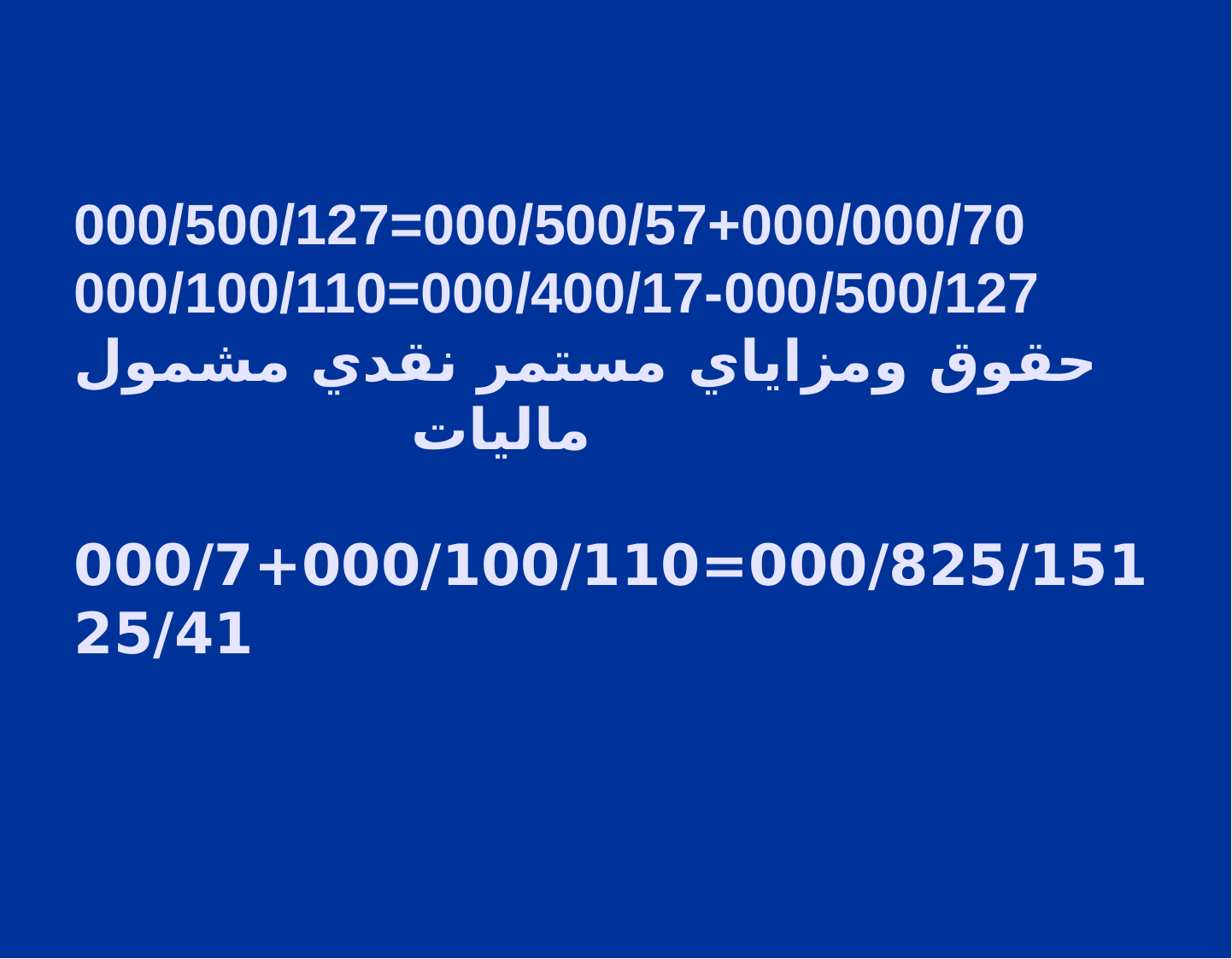

# 000/500/127=000/500/57+000/000/70 000/100/110=000/400/17-000/500/127 حقوق ومزاياي مستمر نقدي مشمول ماليات 000/825/151=000/100/110+000/725/41